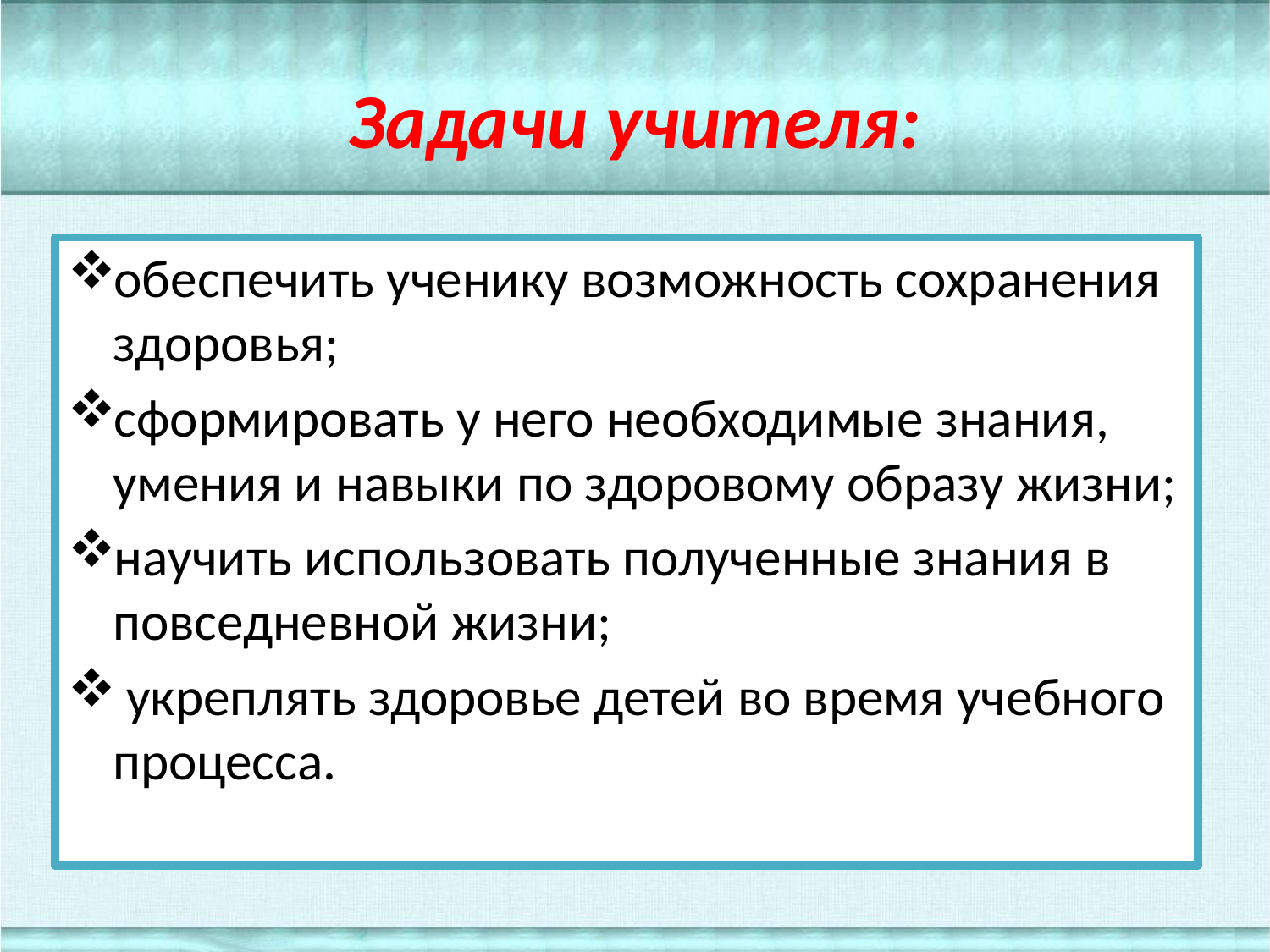

# Задачи учителя:
обеспечить ученику возможность сохранения здоровья;
сформировать у него необходимые знания, умения и навыки по здоровому образу жизни;
научить использовать полученные знания в повседневной жизни;
 укреплять здоровье детей во время учебного процесса.